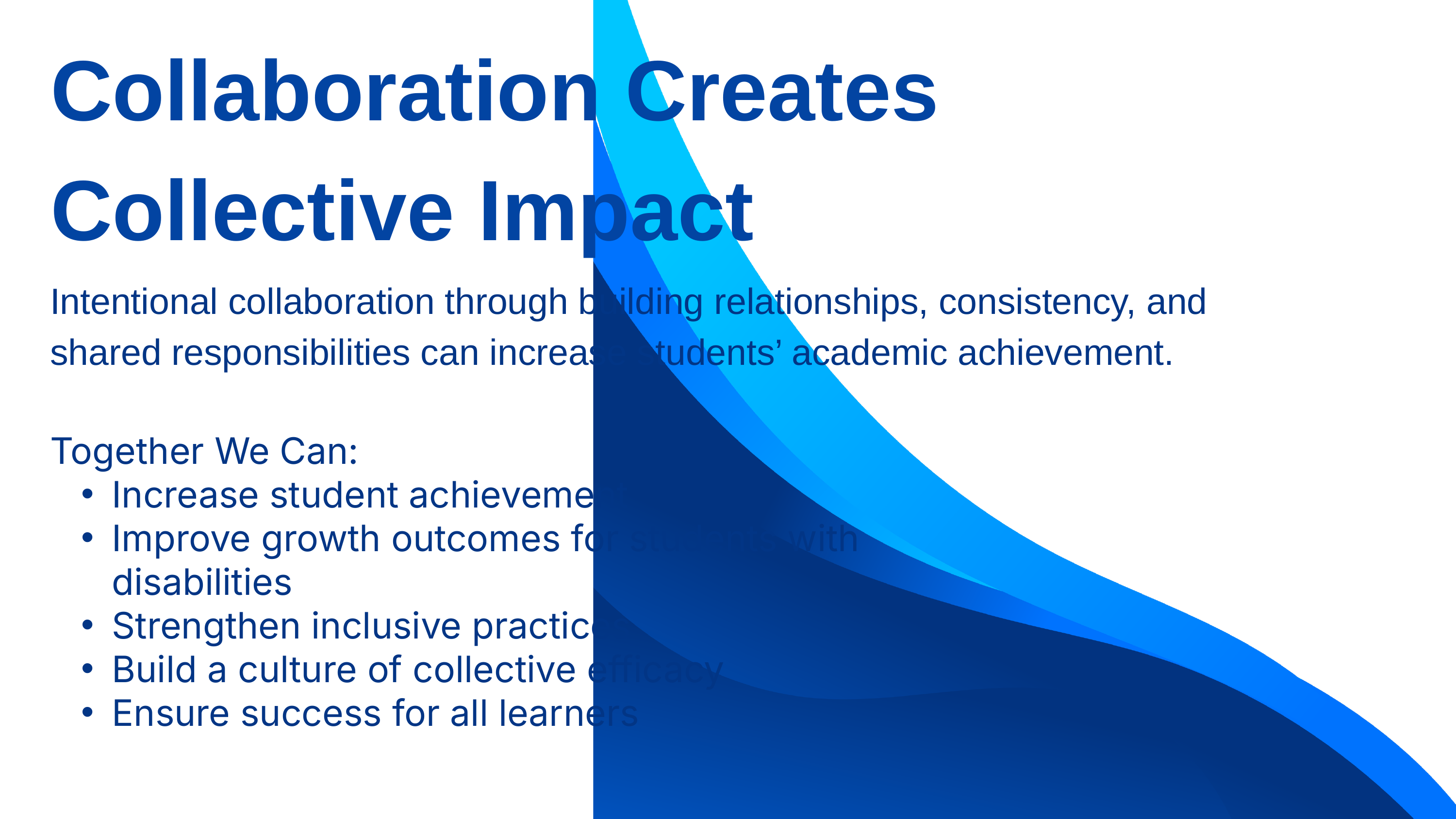

Collaboration Creates Collective Impact
Intentional collaboration through building relationships, consistency, and shared responsibilities can increase students’ academic achievement.
Together We Can:
Increase student achievement
Improve growth outcomes for students with disabilities
Strengthen inclusive practices
Build a culture of collective efficacy
Ensure success for all learners